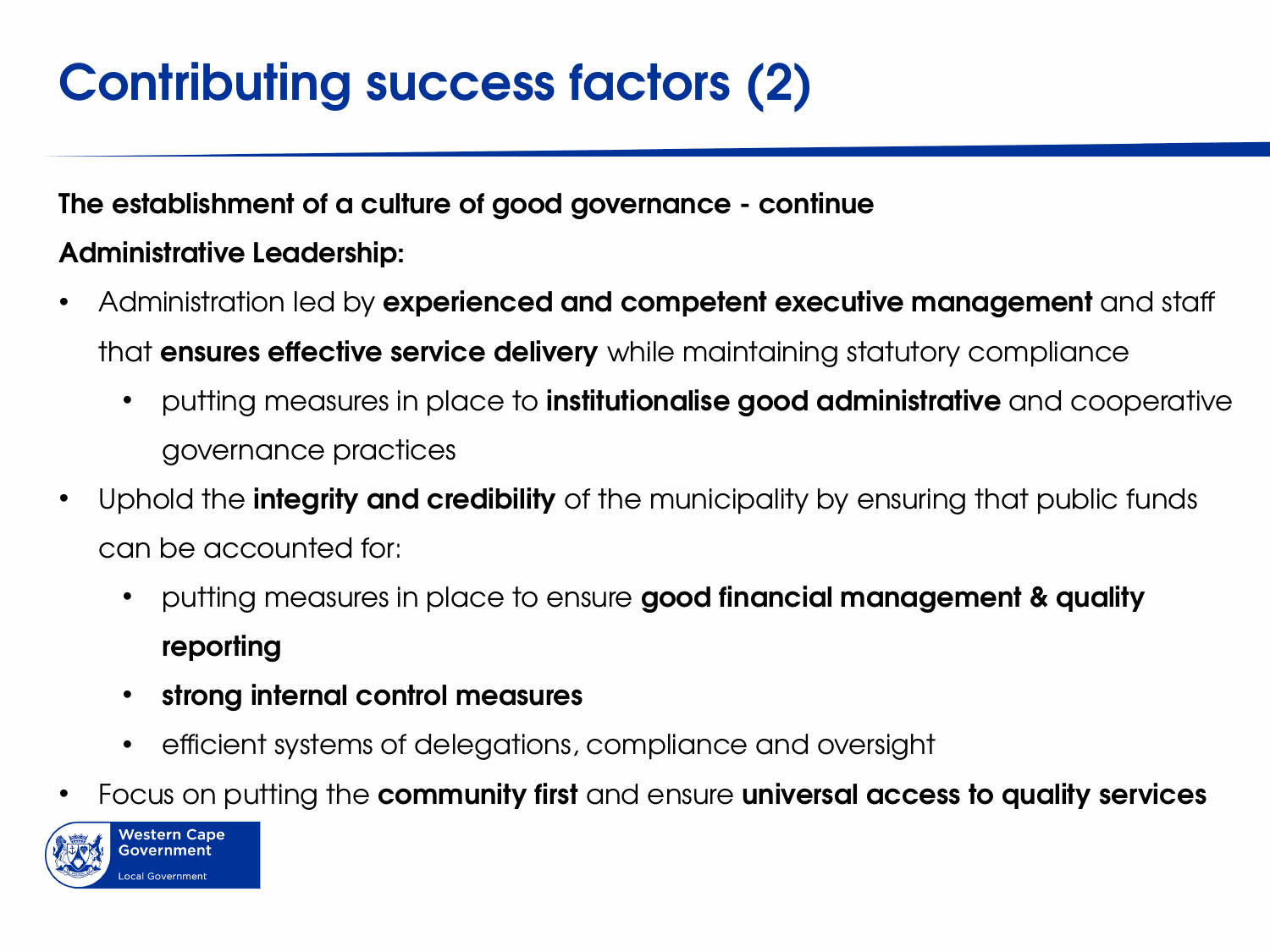

# Contributing success factors (2)
The establishment of a culture of good governance - continue
Administrative Leadership:
Administration led by experienced and competent executive management and staff that ensures effective service delivery while maintaining statutory compliance
putting measures in place to institutionalise good administrative and cooperative governance practices
Uphold the integrity and credibility of the municipality by ensuring that public funds can be accounted for:
putting measures in place to ensure good financial management & quality reporting
strong internal control measures
efficient systems of delegations, compliance and oversight
Focus on putting the community first and ensure universal access to quality services